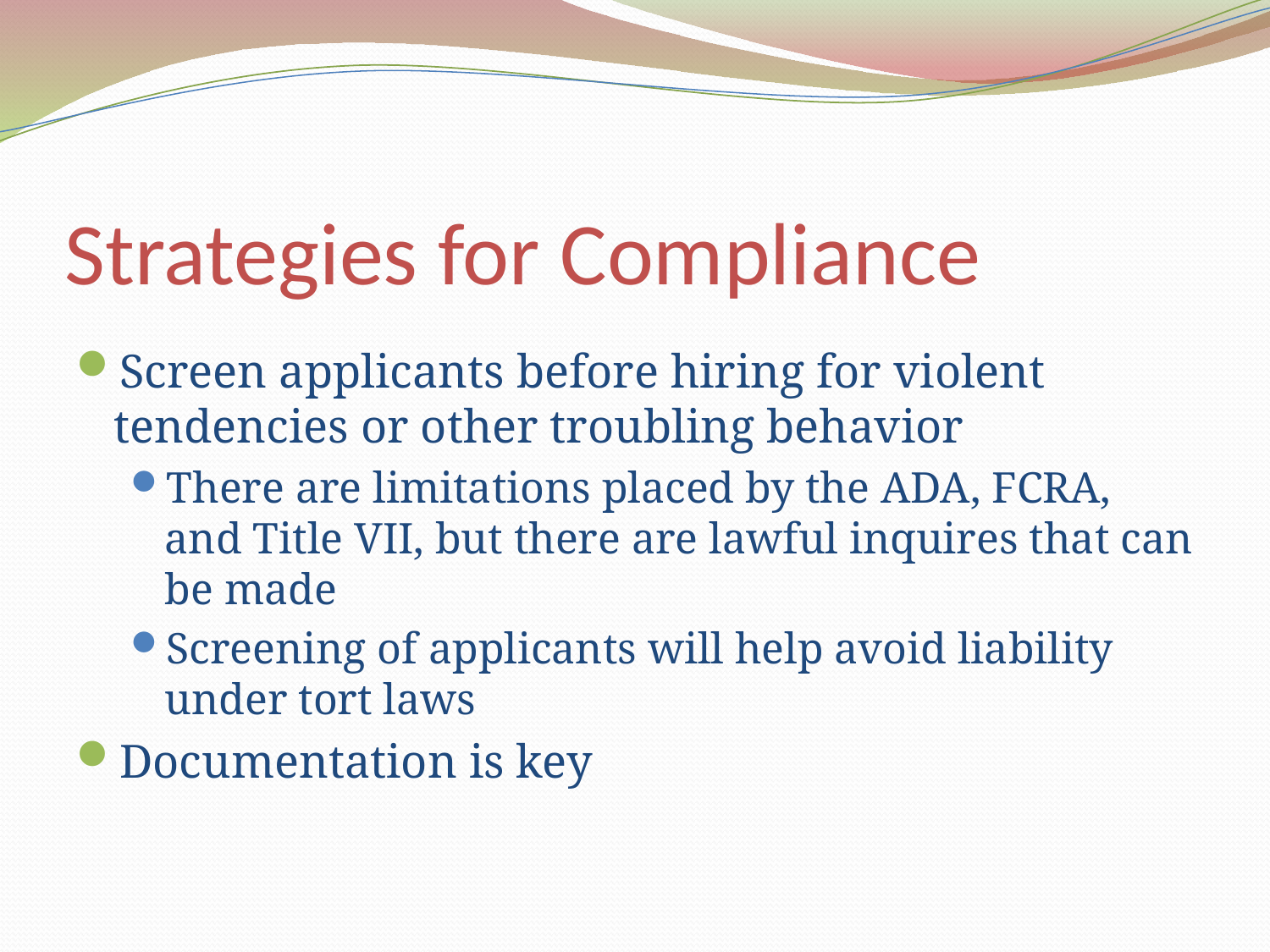

# Strategies for Compliance

Screen applicants before hiring for violent tendencies or other troubling behavior
There are limitations placed by the ADA, FCRA, and Title VII, but there are lawful inquires that can be made
Screening of applicants will help avoid liability under tort laws
Documentation is key